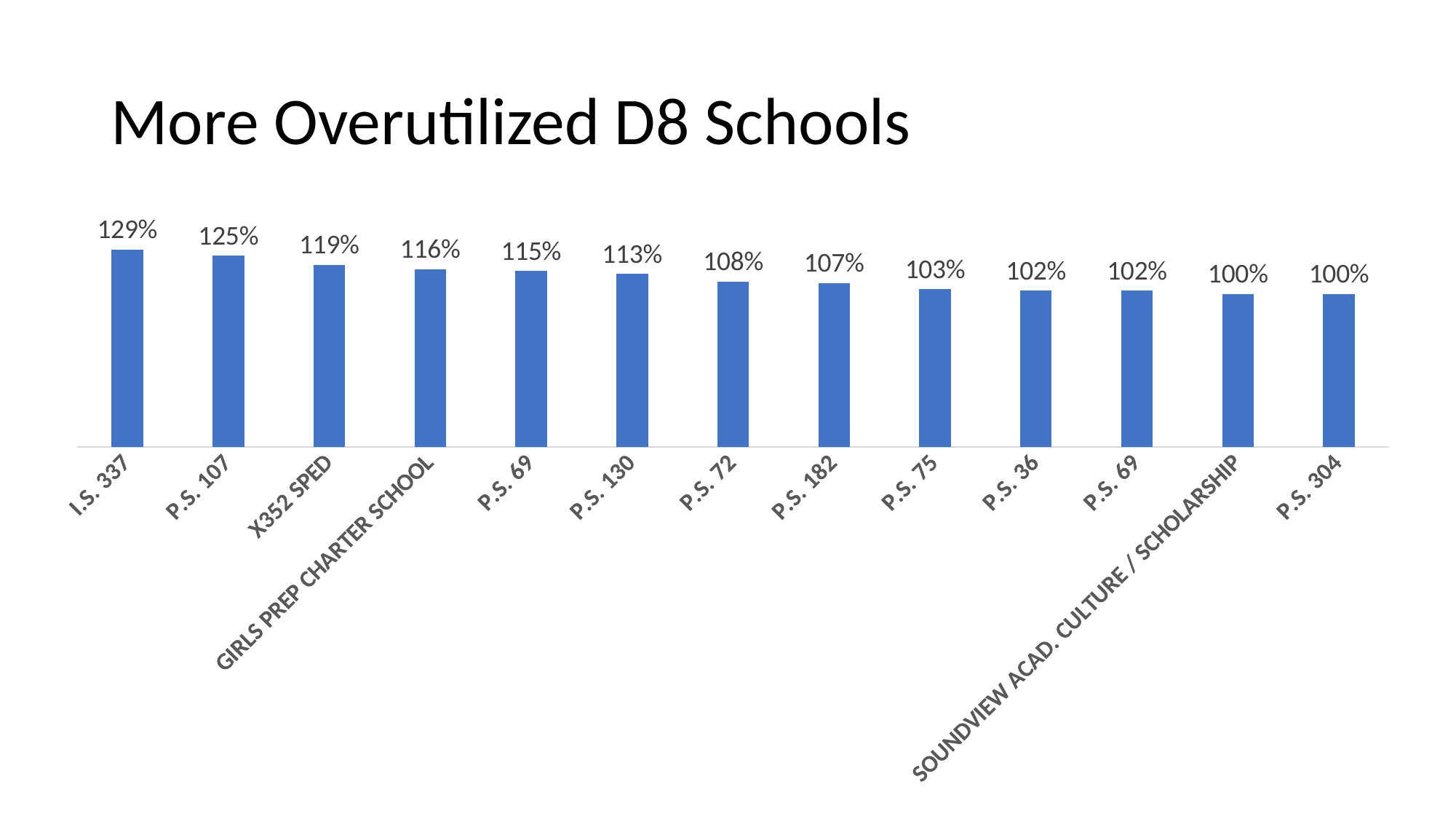

# More Overutilized D8 Schools

### Chart

| Category |  |
|---|---|
| I.S. 337 | 1.29 |
| P.S. 107 | 1.25 |
| X352 SPED | 1.19 |
| GIRLS PREP CHARTER SCHOOL | 1.16 |
| P.S. 69 | 1.1500000000000001 |
| P.S. 130 | 1.1300000000000001 |
| P.S. 72 | 1.08 |
| P.S. 182 | 1.07 |
| P.S. 75 | 1.03 |
| P.S. 36 | 1.02 |
| P.S. 69 | 1.02 |
| SOUNDVIEW ACAD. CULTURE / SCHOLARSHIP | 1.0 |
| P.S. 304 | 1.0 |